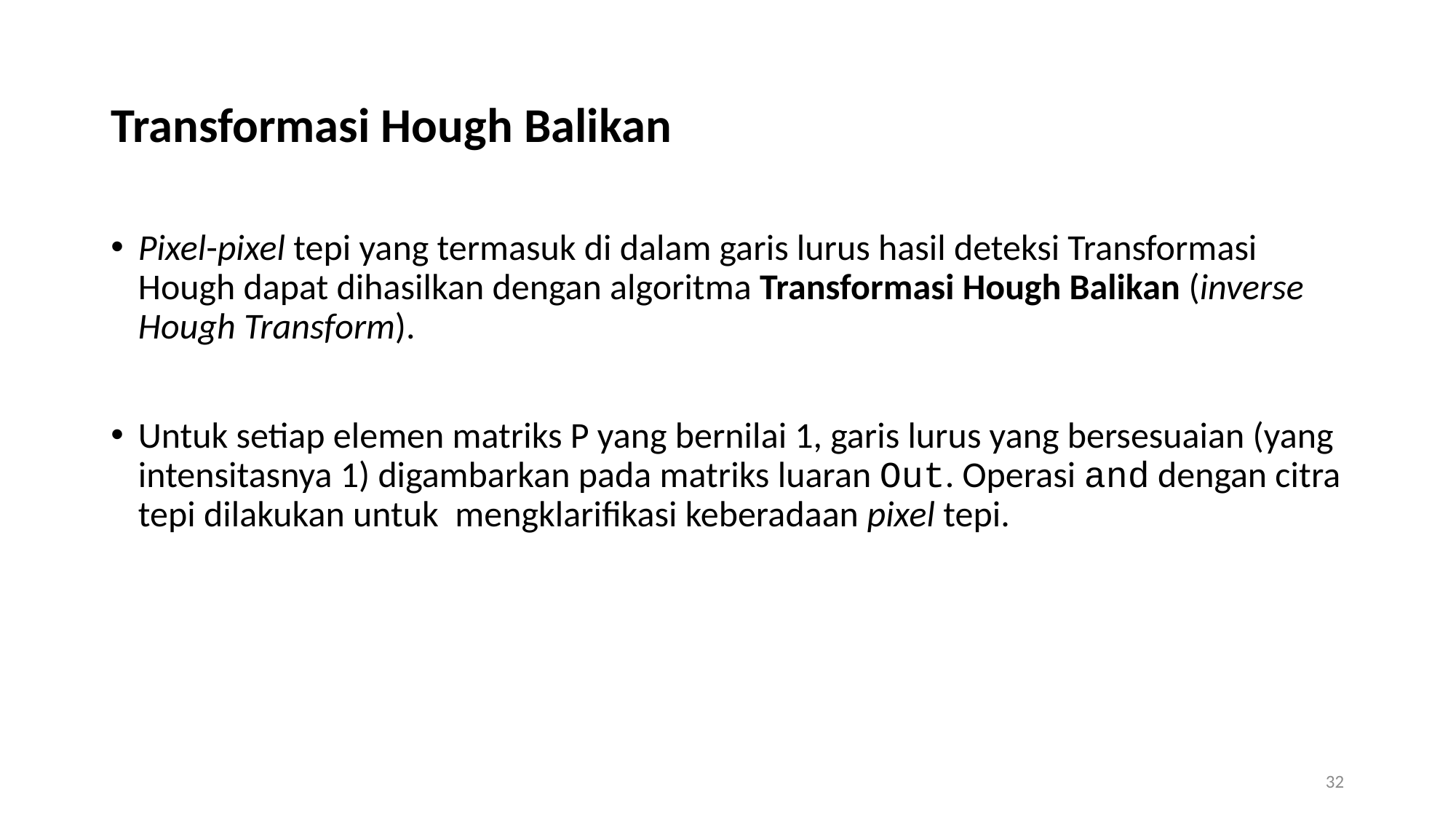

Transformasi Hough Balikan

Pixel-pixel tepi yang termasuk di dalam garis lurus hasil deteksi Transformasi Hough dapat dihasilkan dengan algoritma Transformasi Hough Balikan (inverse Hough Transform).

Untuk setiap elemen matriks P yang bernilai 1, garis lurus yang bersesuaian (yang intensitasnya 1) digambarkan pada matriks luaran Out. Operasi and dengan citra tepi dilakukan untuk  mengklarifikasi keberadaan pixel tepi.

32